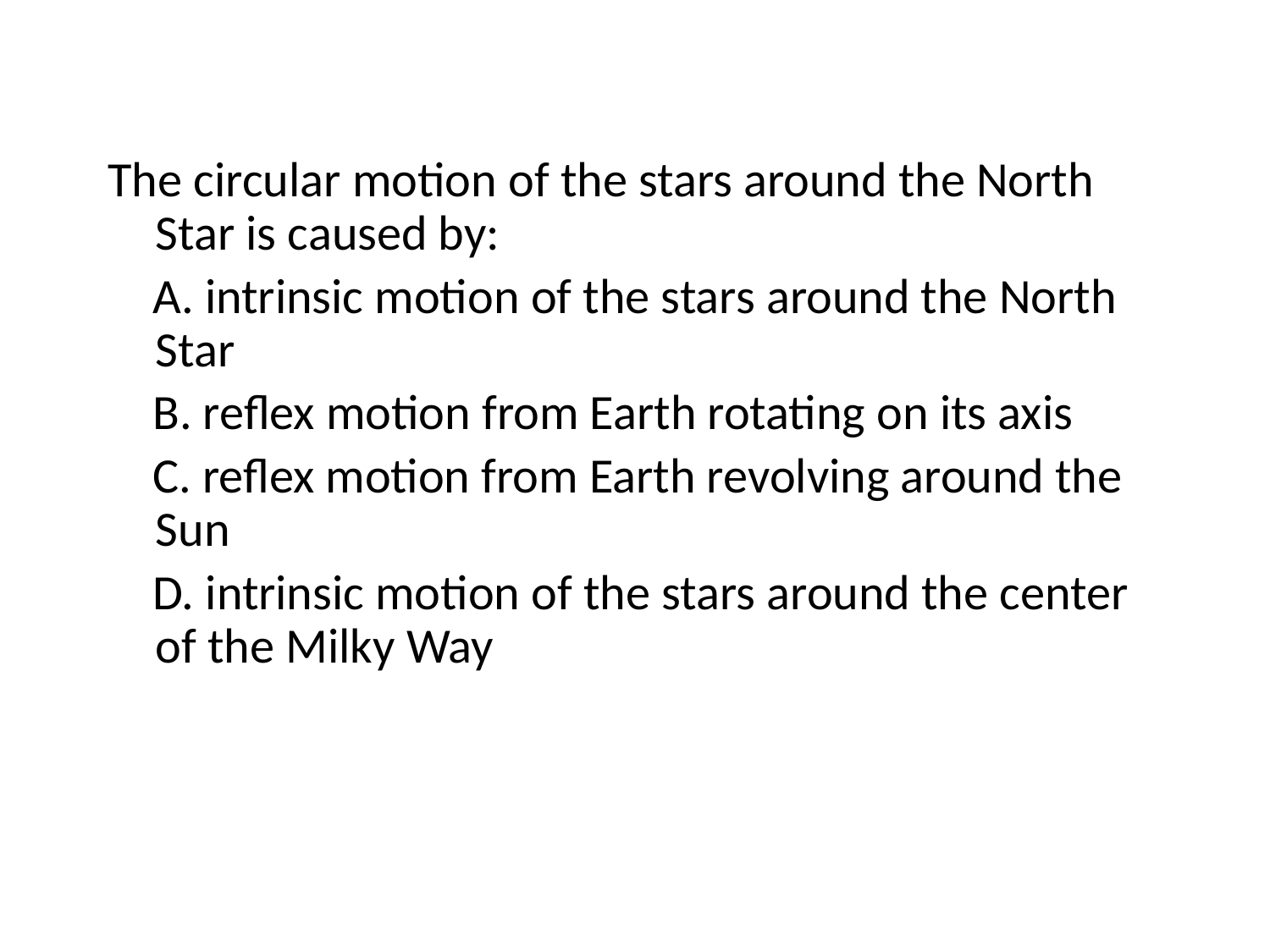

The circular motion of the stars around the North Star is caused by:
    A. intrinsic motion of the stars around the North Star
    B. reflex motion from Earth rotating on its axis
    C. reflex motion from Earth revolving around the Sun
    D. intrinsic motion of the stars around the center of the Milky Way